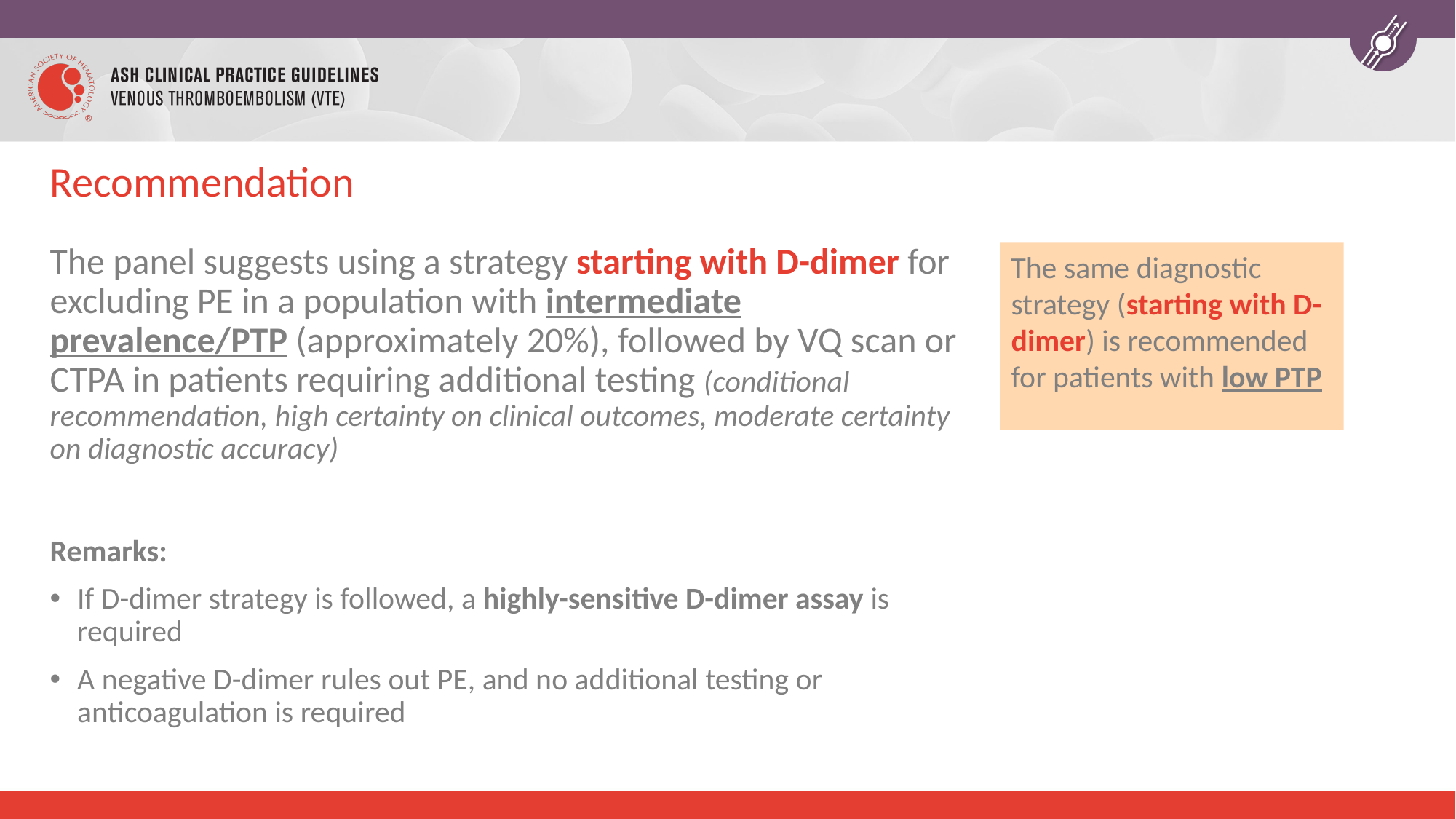

# Recommendation
The panel suggests using a strategy starting with D-dimer for excluding PE in a population with intermediate prevalence/PTP (approximately 20%), followed by VQ scan or CTPA in patients requiring additional testing (conditional recommendation, high certainty on clinical outcomes, moderate certainty on diagnostic accuracy)

Remarks:
If D-dimer strategy is followed, a highly-sensitive D-dimer assay is required
A negative D-dimer rules out PE, and no additional testing or anticoagulation is required

The same diagnostic strategy (starting with D-dimer) is recommended for patients with low PTP